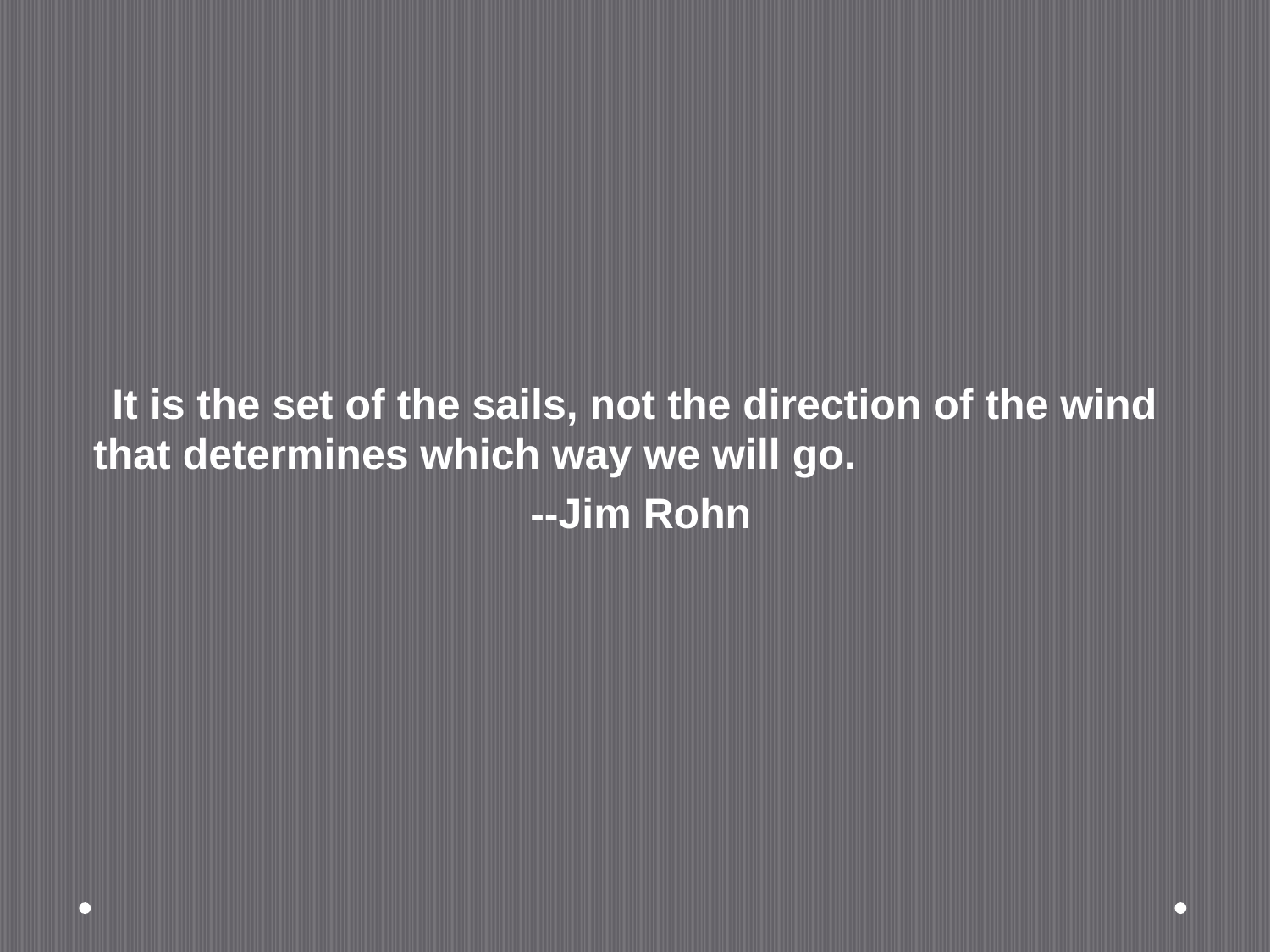

It is the set of the sails, not the direction of the wind that determines which way we will go.
 --Jim Rohn